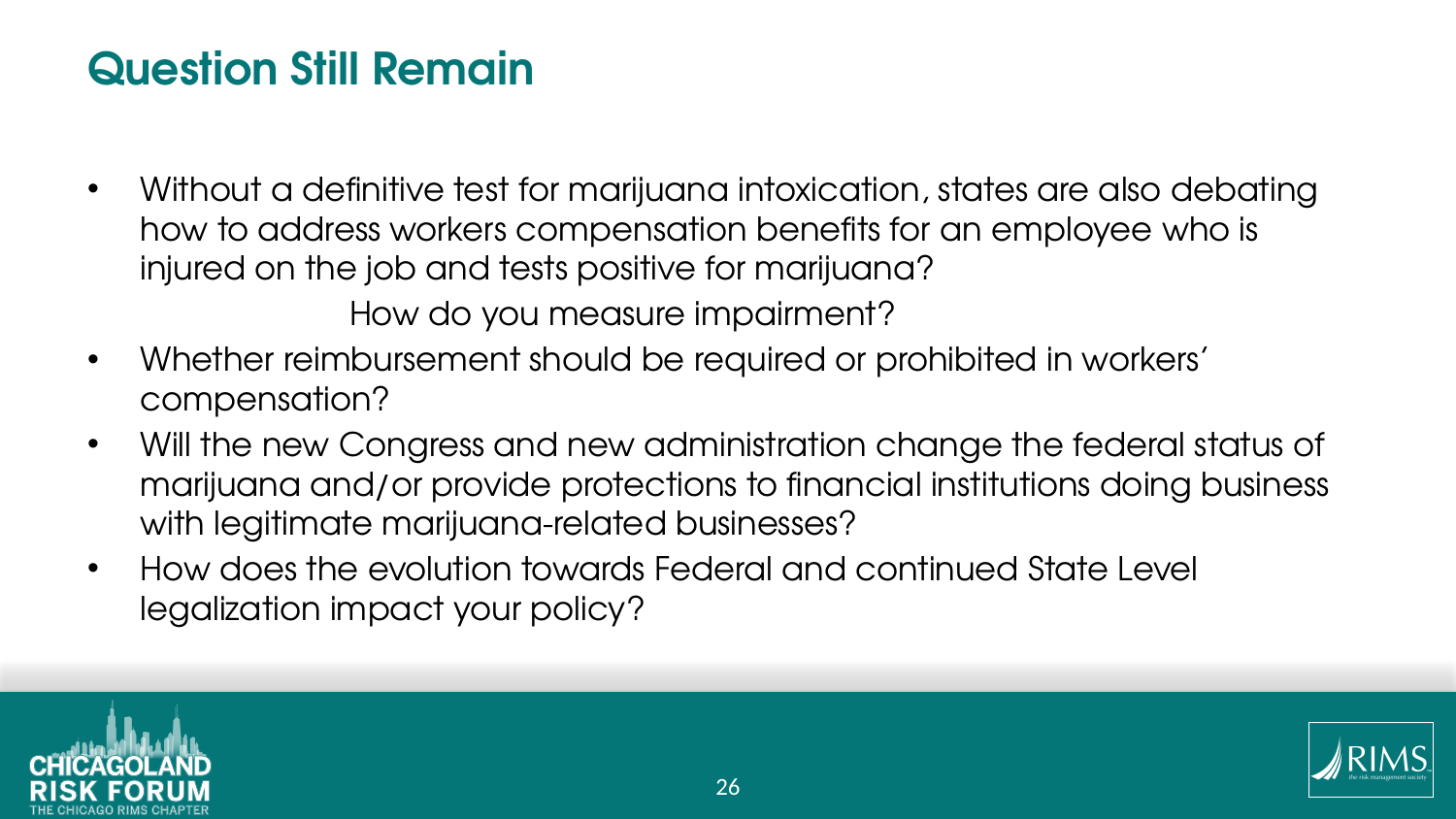

# Question Still Remain

Without a definitive test for marijuana intoxication, states are also debating how to address workers compensation benefits for an employee who is injured on the job and tests positive for marijuana?
		How do you measure impairment?
Whether reimbursement should be required or prohibited in workers’ compensation?
Will the new Congress and new administration change the federal status of marijuana and/or provide protections to financial institutions doing business with legitimate marijuana-related businesses?
How does the evolution towards Federal and continued State Level legalization impact your policy?